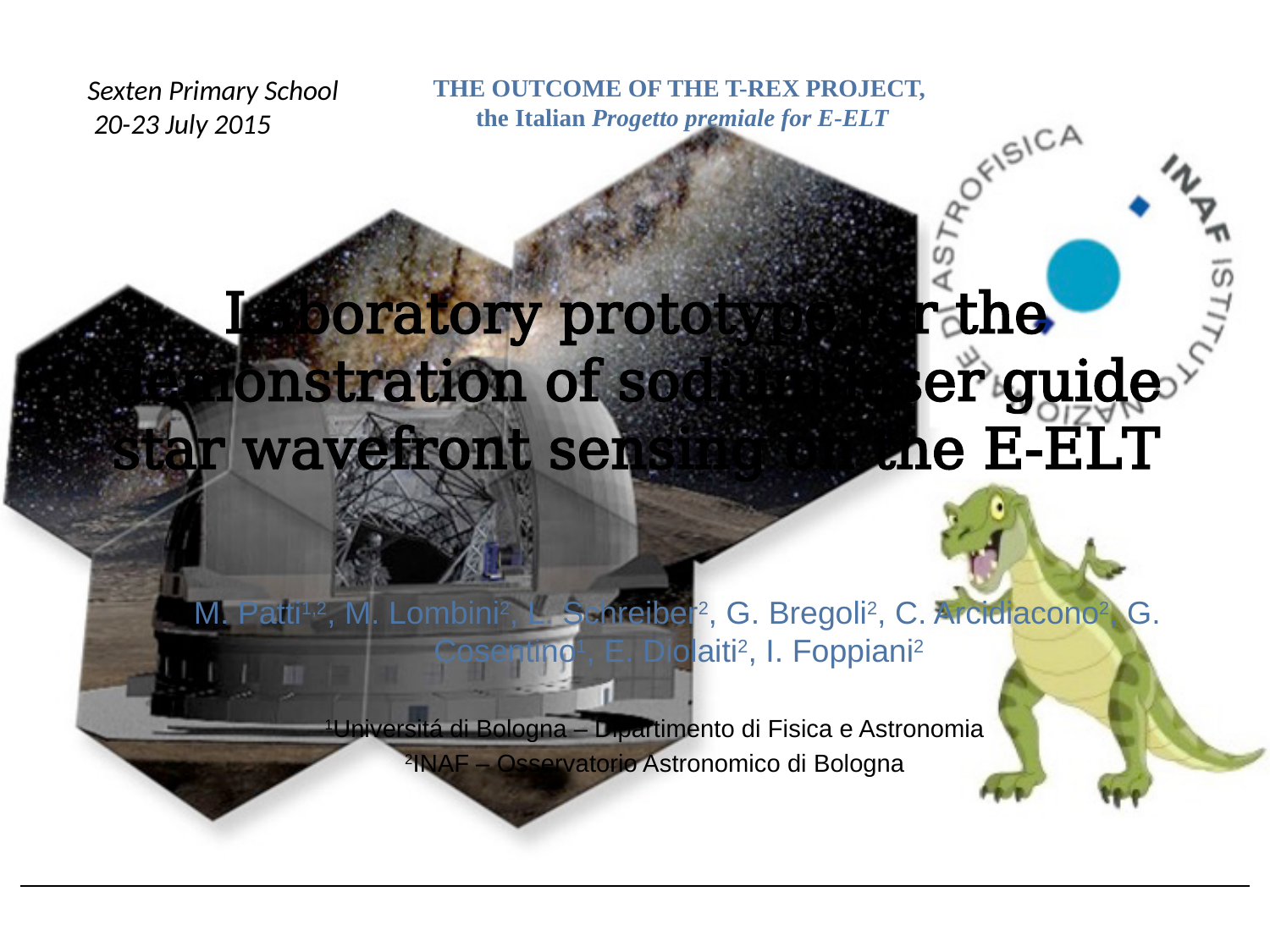

Sexten Primary School  20-23 July 2015
THE OUTCOME OF THE T-REX PROJECT,
the Italian Progetto premiale for E-ELT
# Laboratory prototype for the demonstration of sodium laser guide star wavefront sensing on the E-ELT
     M. Patti1,2, M. Lombini2, L. Schreiber2, G. Bregoli2, C. Arcidiacono2, G. Cosentino1, E. Diolaiti2, I. Foppiani2

1Universitá di Bologna – Dipartimento di Fisica e Astronomia
2INAF – Osservatorio Astronomico di Bologna